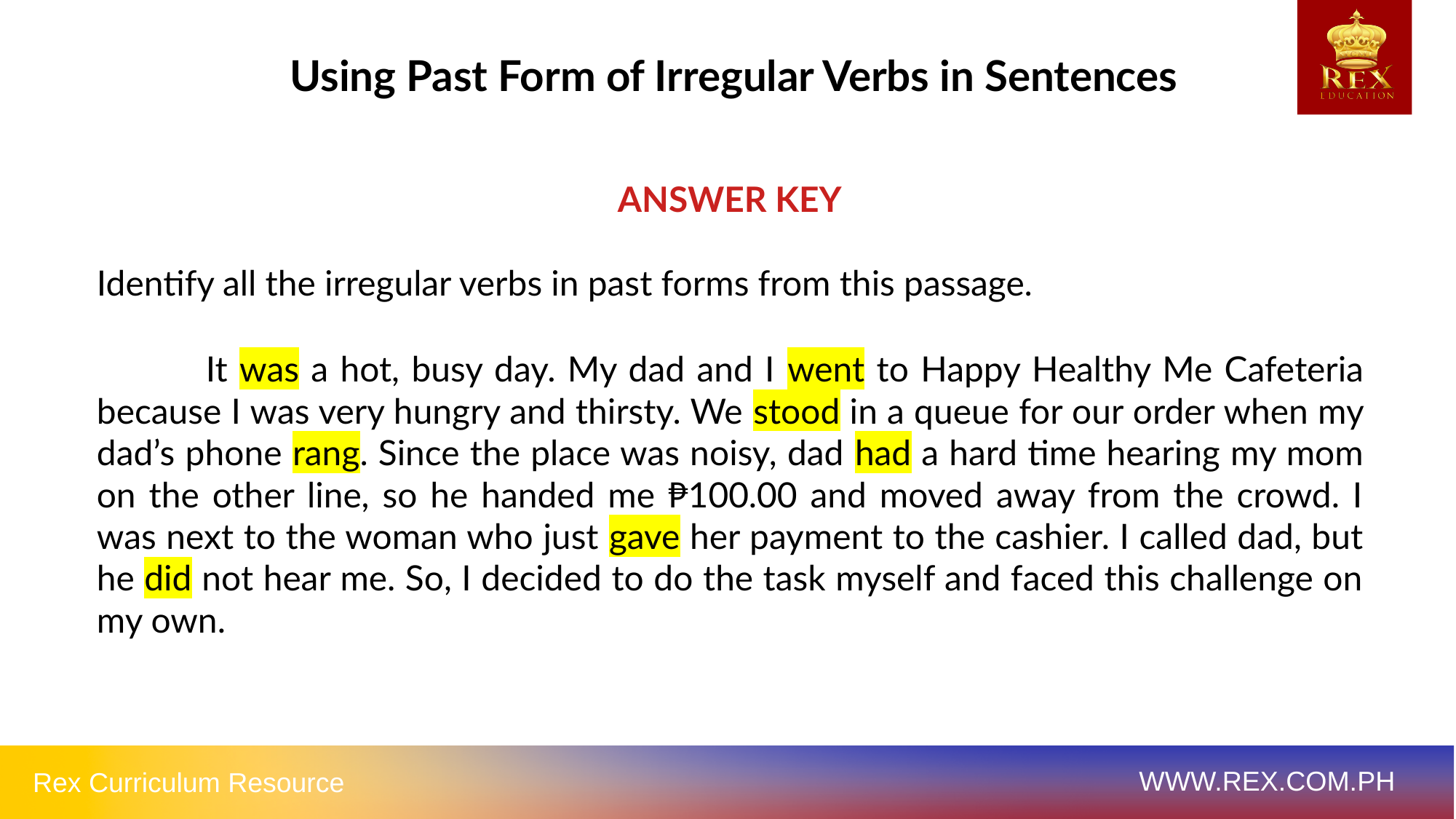

Using Past Form of Irregular Verbs in Sentences
 ANSWER KEY

Identify all the irregular verbs in past forms from this passage.

	It was a hot, busy day. My dad and I went to Happy Healthy Me Cafeteria because I was very hungry and thirsty. We stood in a queue for our order when my dad’s phone rang. Since the place was noisy, dad had a hard time hearing my mom on the other line, so he handed me ₱100.00 and moved away from the crowd. I was next to the woman who just gave her payment to the cashier. I called dad, but he did not hear me. So, I decided to do the task myself and faced this challenge on my own.